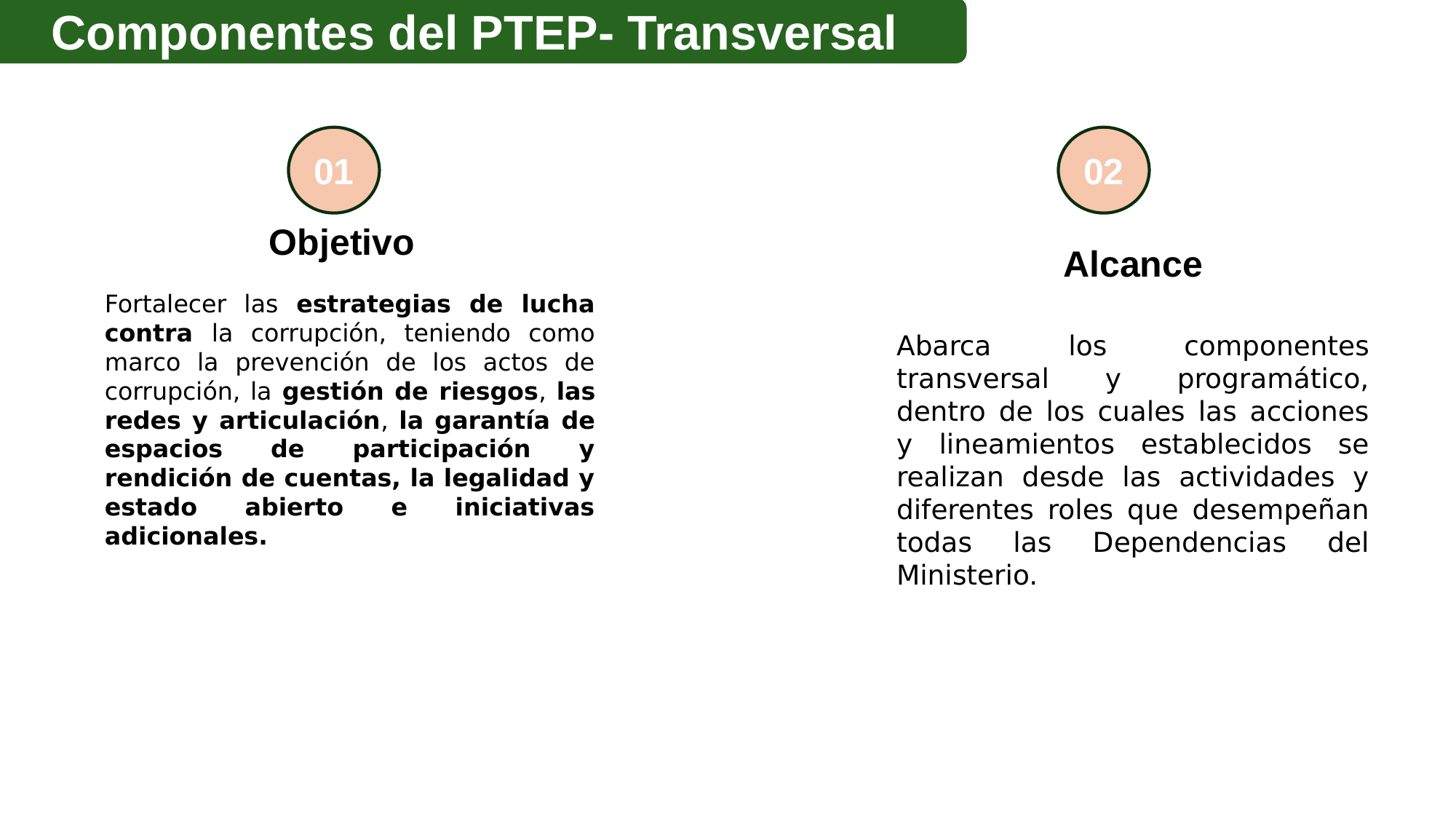

Componentes del PTEP- Transversal
02
01
Objetivo
Alcance

Abarca los componentes transversal y programático, dentro de los cuales las acciones y lineamientos establecidos se realizan desde las actividades y diferentes roles que desempeñan todas las Dependencias del Ministerio.

Fortalecer las estrategias de lucha contra la corrupción, teniendo como marco la prevención de los actos de corrupción, la gestión de riesgos, las redes y articulación, la garantía de espacios de participación y rendición de cuentas, la legalidad y estado abierto e iniciativas adicionales.